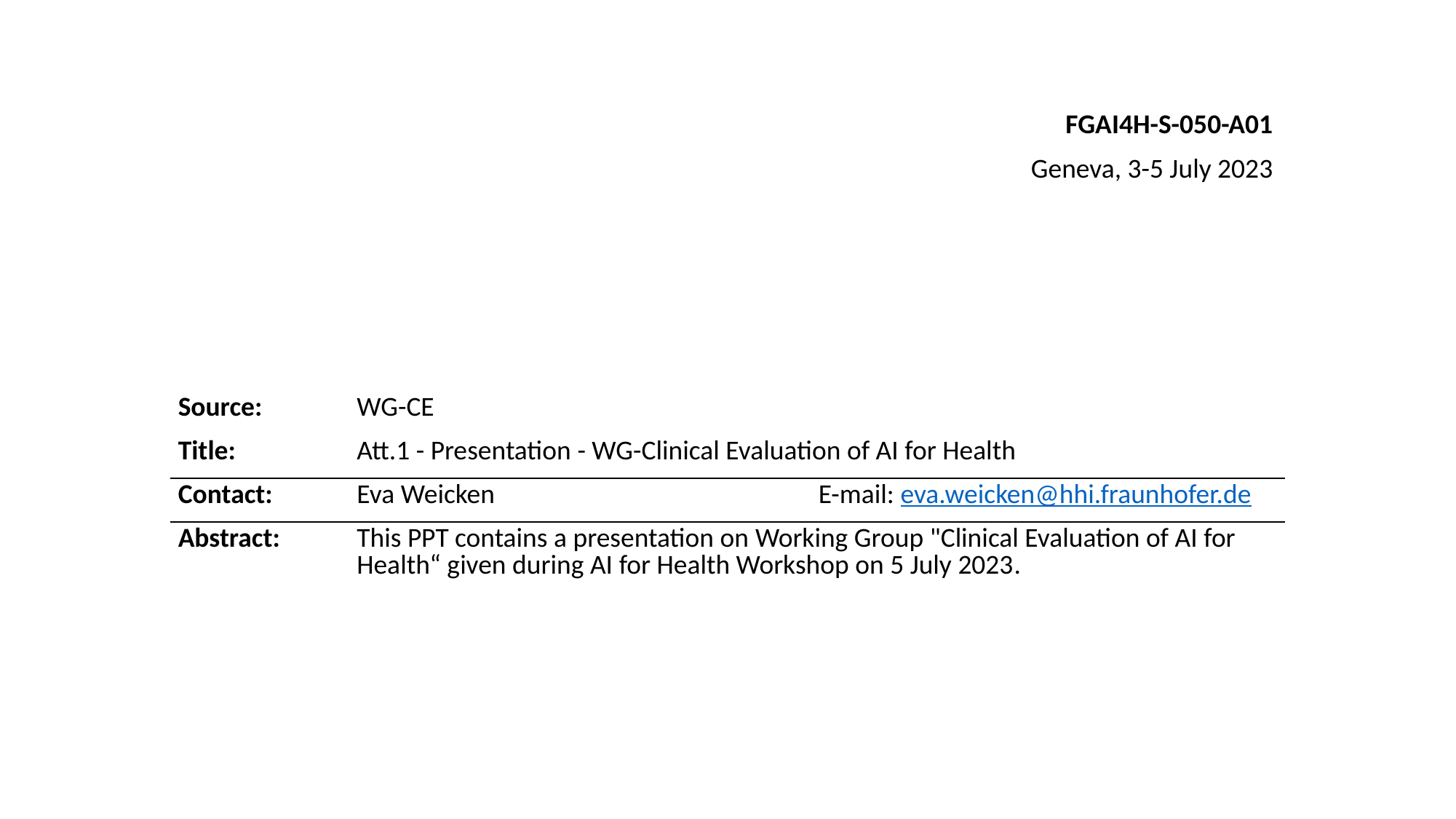

FGAI4H-S-050-A01
Geneva, 3-5 July 2023
| Source: | WG-CE |  |
| --- | --- | --- |
| Title: | Att.1 - Presentation - WG-Clinical Evaluation of AI for Health |  |
| Contact: | Eva Weicken | E-mail: eva.weicken@hhi.fraunhofer.de |
| Abstract: | This PPT contains a presentation on Working Group "Clinical Evaluation of AI for Health“ given during AI for Health Workshop on 5 July 2023. |  |